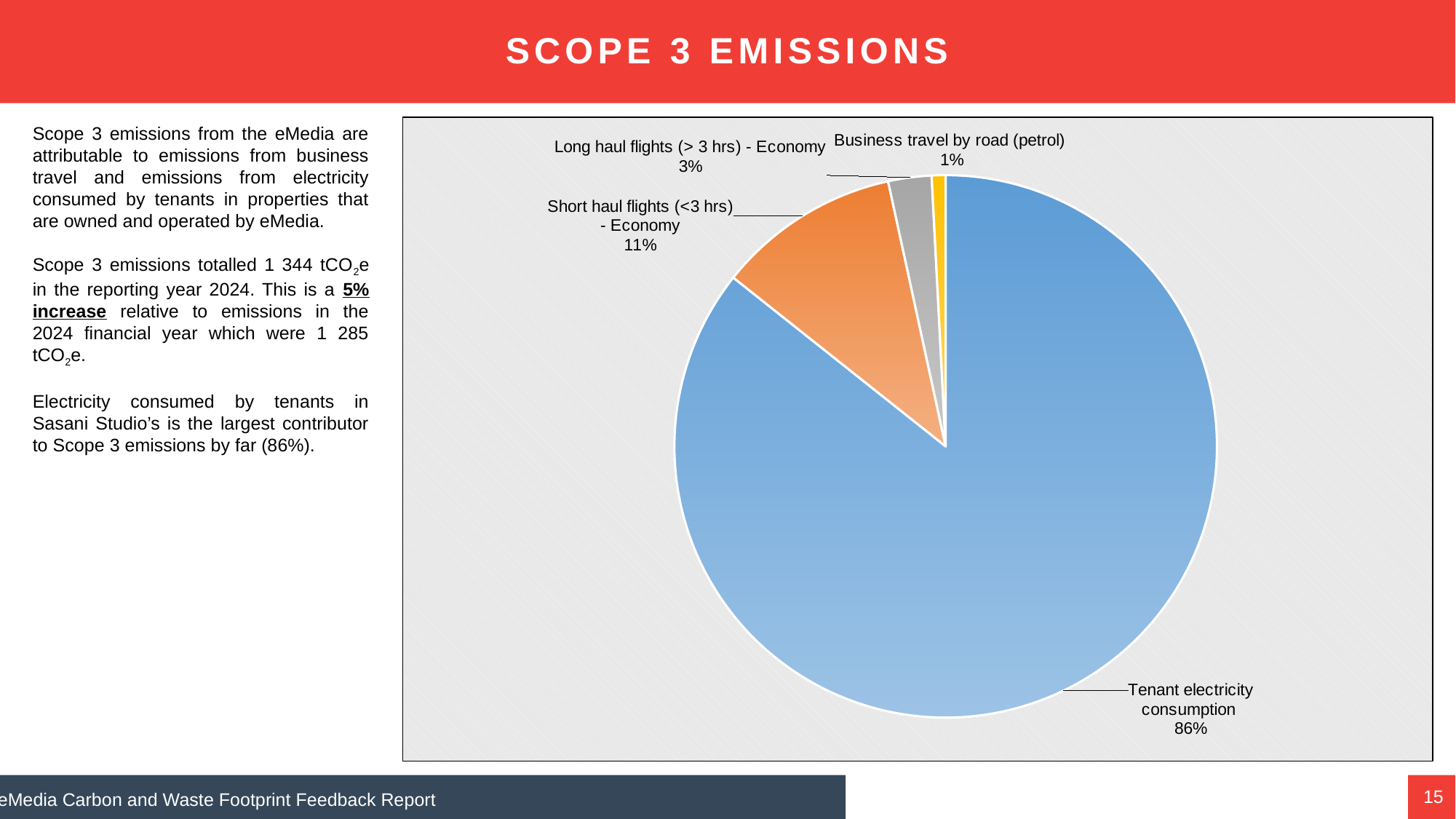

SCOPE 3 EMISSIONS
Scope 3 emissions from the eMedia are attributable to emissions from business travel and emissions from electricity consumed by tenants in properties that are owned and operated by eMedia.

Scope 3 emissions totalled 1 344 tCO2e in the reporting year 2024. This is a 5% increase relative to emissions in the 2024 financial year which were 1 285 tCO2e.

Electricity consumed by tenants in Sasani Studio’s is the largest contributor to Scope 3 emissions by far (86%).

### Chart

| Category |  |
|---|---|
| Tenant electricity consumption  | 1151.4343879999997 |
| Short haul flights (<3 hrs) - Economy | 146.591663193 |
| Long haul flights (> 3 hrs) - Economy | 34.64327934 |
| Business travel by road (petrol)  | 11.061231677599999 |

15
eMedia Carbon and Waste Footprint Feedback Report